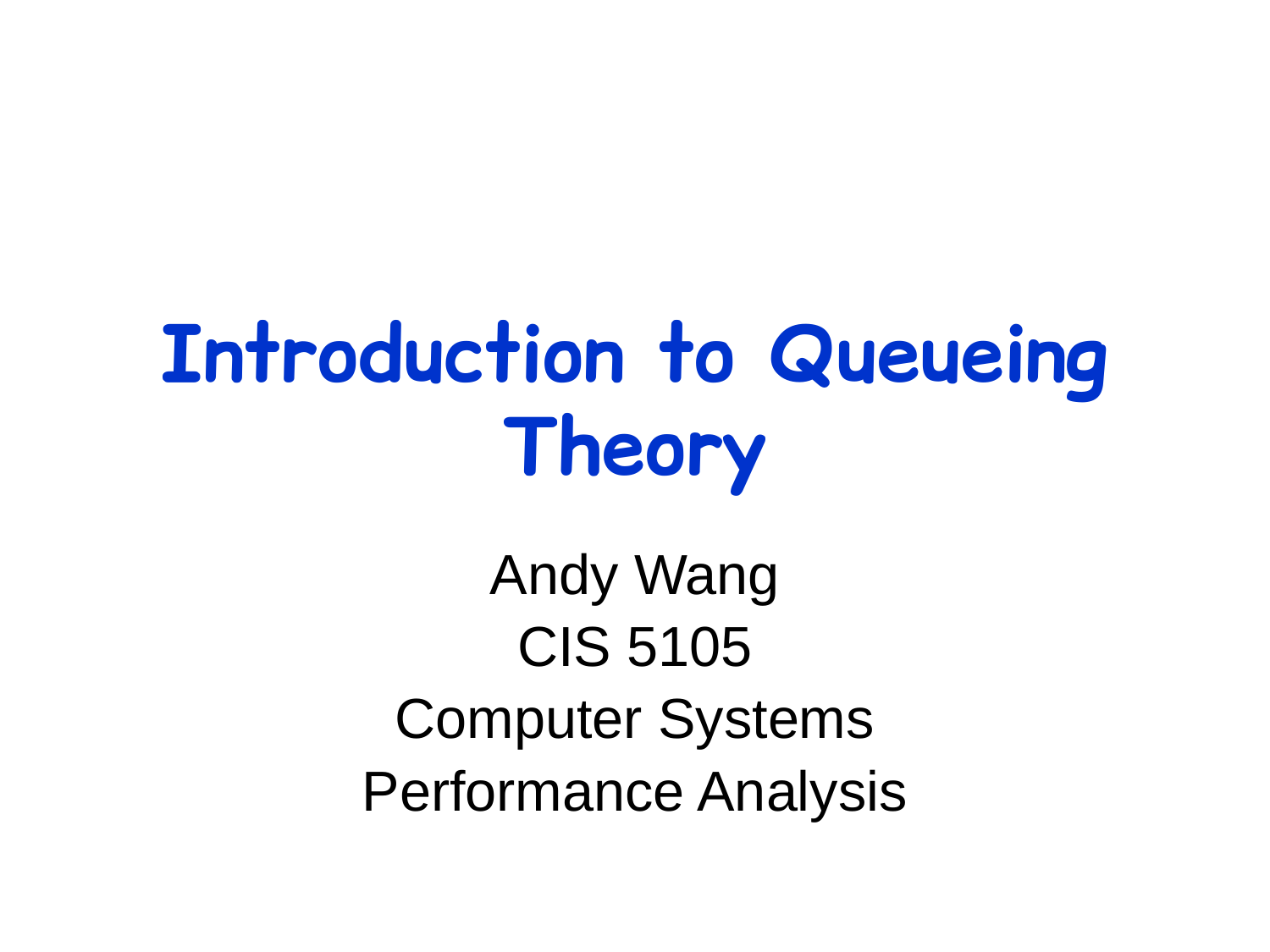

# Introduction to Queueing Theory
Andy Wang
CIS 5105
Computer Systems
Performance Analysis